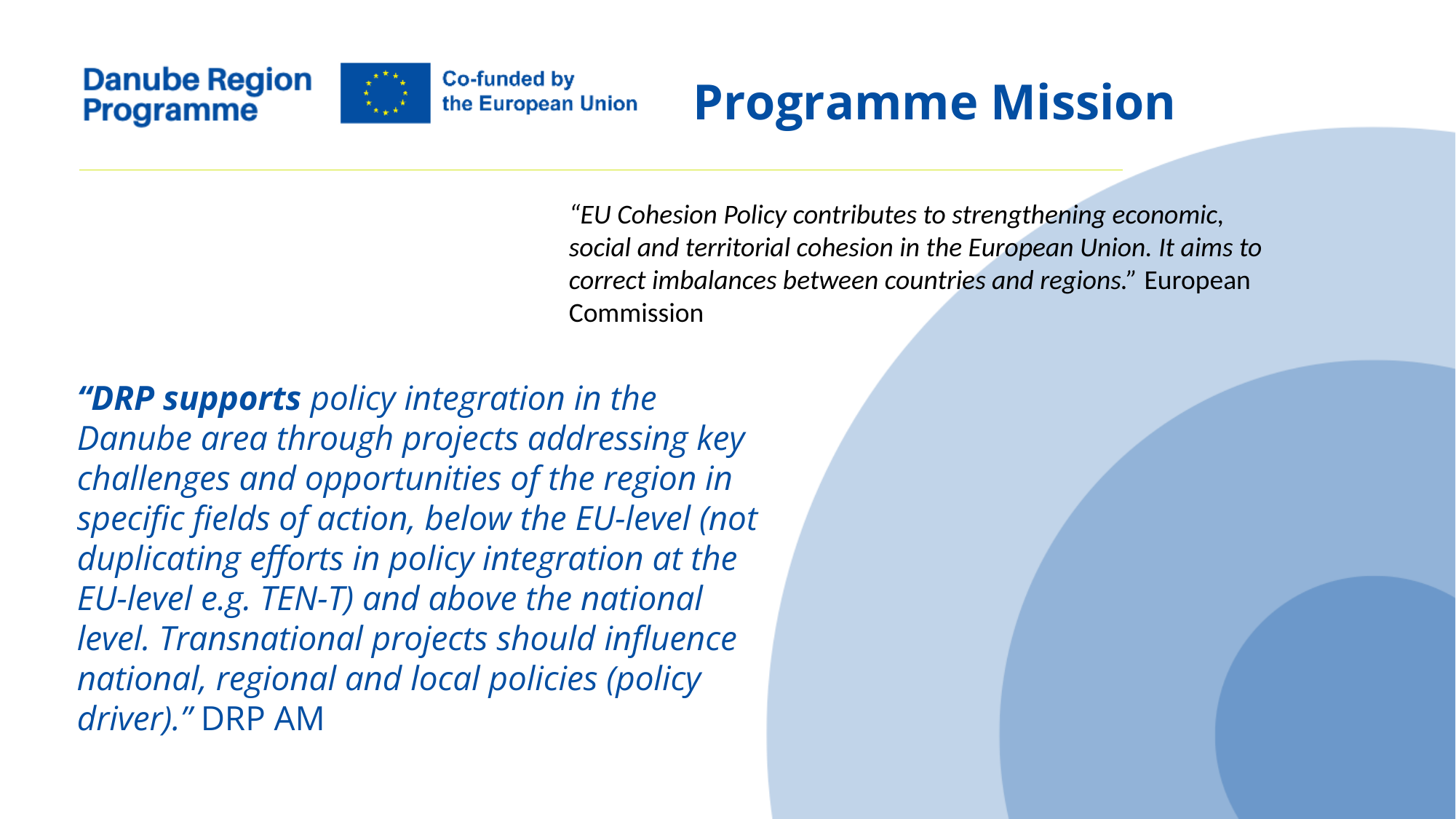

Programme Mission

“EU Cohesion Policy contributes to strengthening economic, social and territorial cohesion in the European Union. It aims to correct imbalances between countries and regions.” European Commission
“DRP supports policy integration in the Danube area through projects addressing key challenges and opportunities of the region in specific fields of action, below the EU-level (not duplicating efforts in policy integration at the EU-level e.g. TEN-T) and above the national level. Transnational projects should influence national, regional and local policies (policy driver).” DRP AM